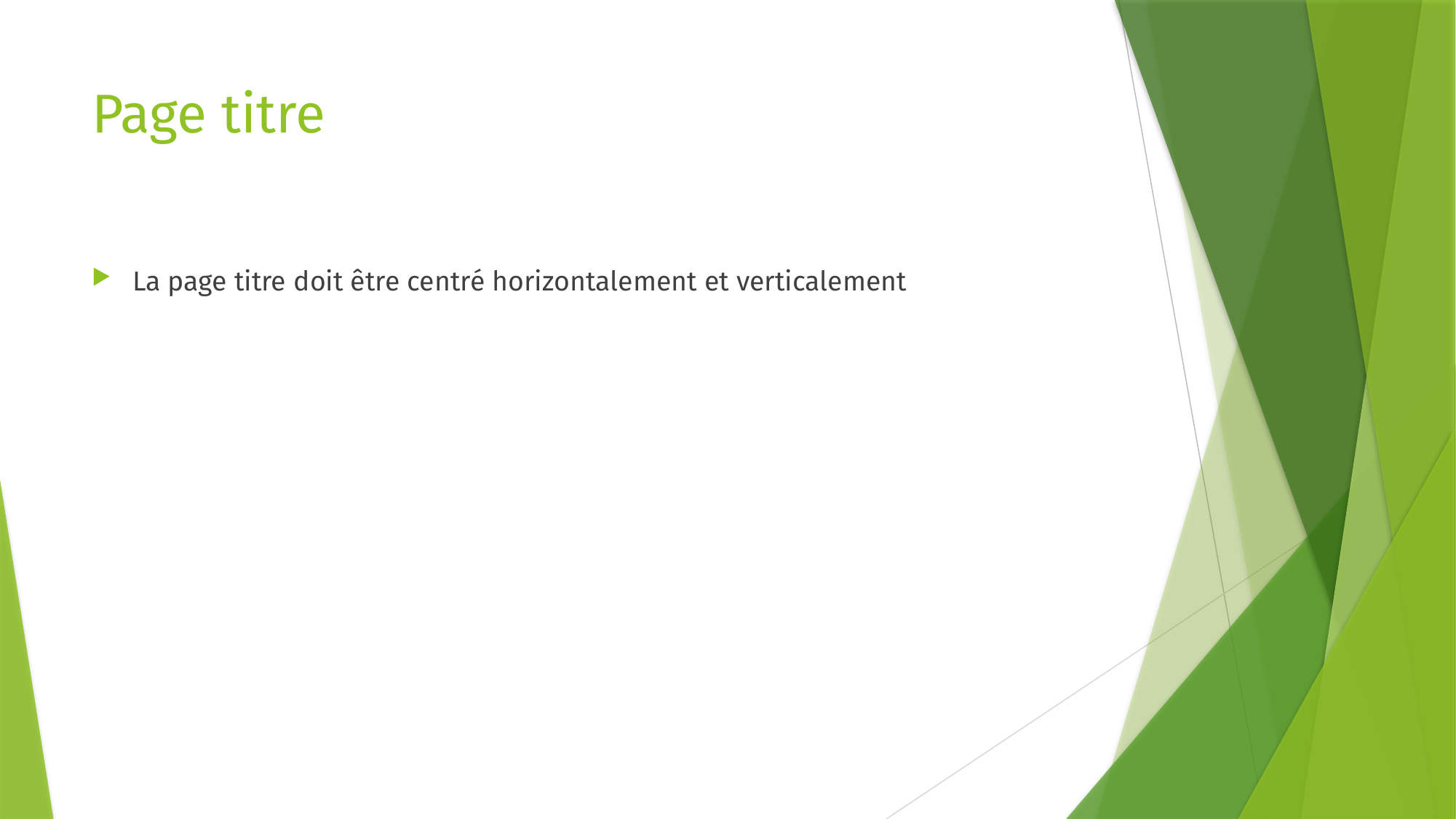

# Page titre
La page titre doit être centré horizontalement et verticalement